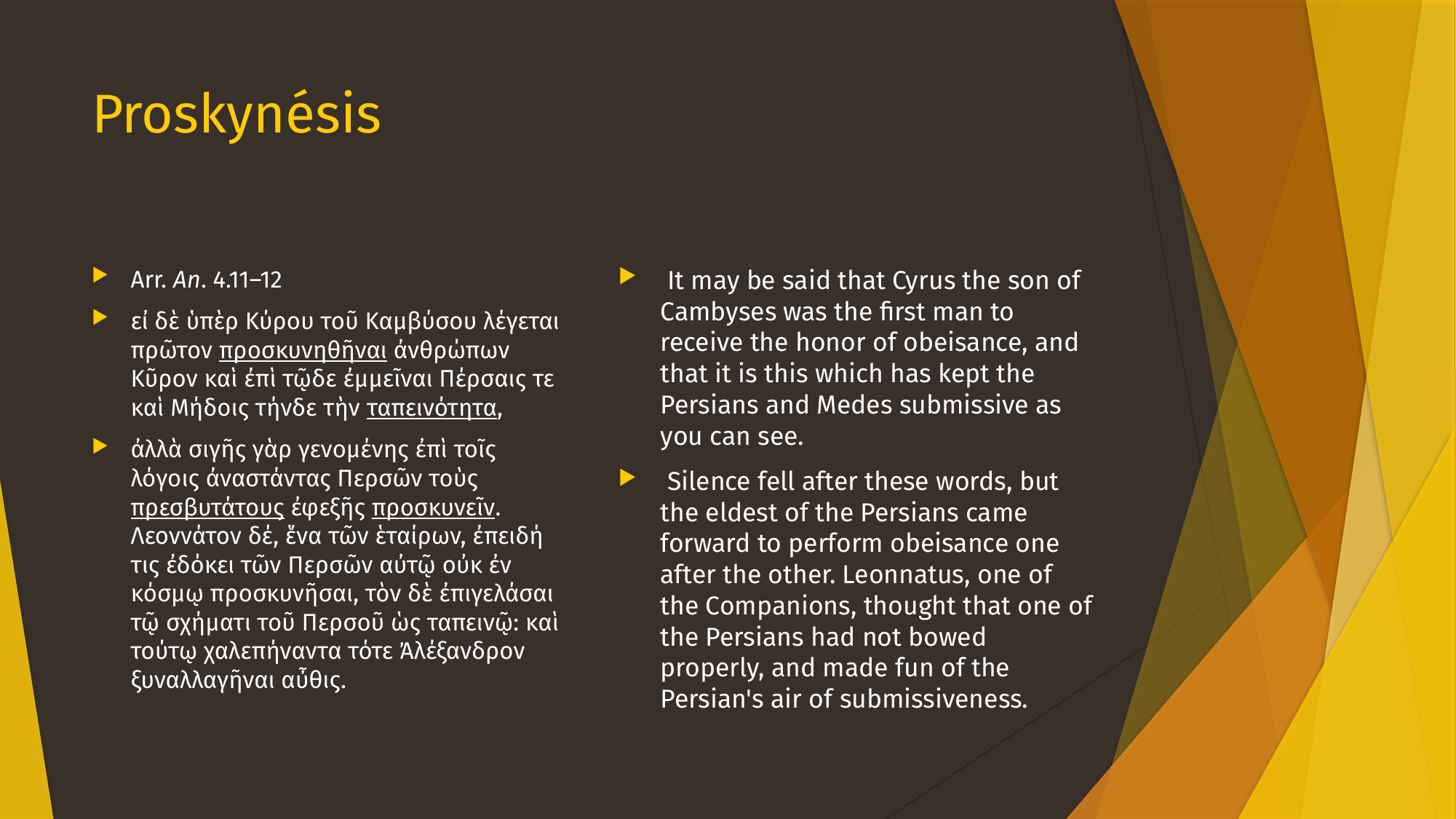

# Proskynésis
Arr. An. 4.11–12
εἰ δὲ ὑπὲρ Κύρου τοῦ Καμβύσου λέγεται πρῶτον προσκυνηθῆναι ἀνθρώπων Κῦρον καὶ ἐπὶ τῷδε ἐμμεῖναι Πέρσαις τε καὶ Μήδοις τήνδε τὴν ταπεινότητα,
ἀλλὰ σιγῆς γὰρ γενομένης ἐπὶ τοῖς λόγοις ἀναστάντας Περσῶν τοὺς πρεσβυτάτους ἐφεξῆς προσκυνεῖν. Λεοννάτον δέ, ἕνα τῶν ἑταίρων, ἐπειδή τις ἐδόκει τῶν Περσῶν αὐτῷ οὐκ ἐν κόσμῳ προσκυνῆσαι, τὸν δὲ ἐπιγελάσαι τῷ σχήματι τοῦ Περσοῦ ὡς ταπεινῷ: καὶ τούτῳ χαλεπήναντα τότε Ἀλέξανδρον ξυναλλαγῆναι αὖθις.
 It may be said that Cyrus the son of Cambyses was the first man to receive the honor of obeisance, and that it is this which has kept the Persians and Medes submissive as you can see.
 Silence fell after these words, but the eldest of the Persians came forward to perform obeisance one after the other. Leonnatus, one of the Companions, thought that one of the Persians had not bowed properly, and made fun of the Persian's air of submissiveness.